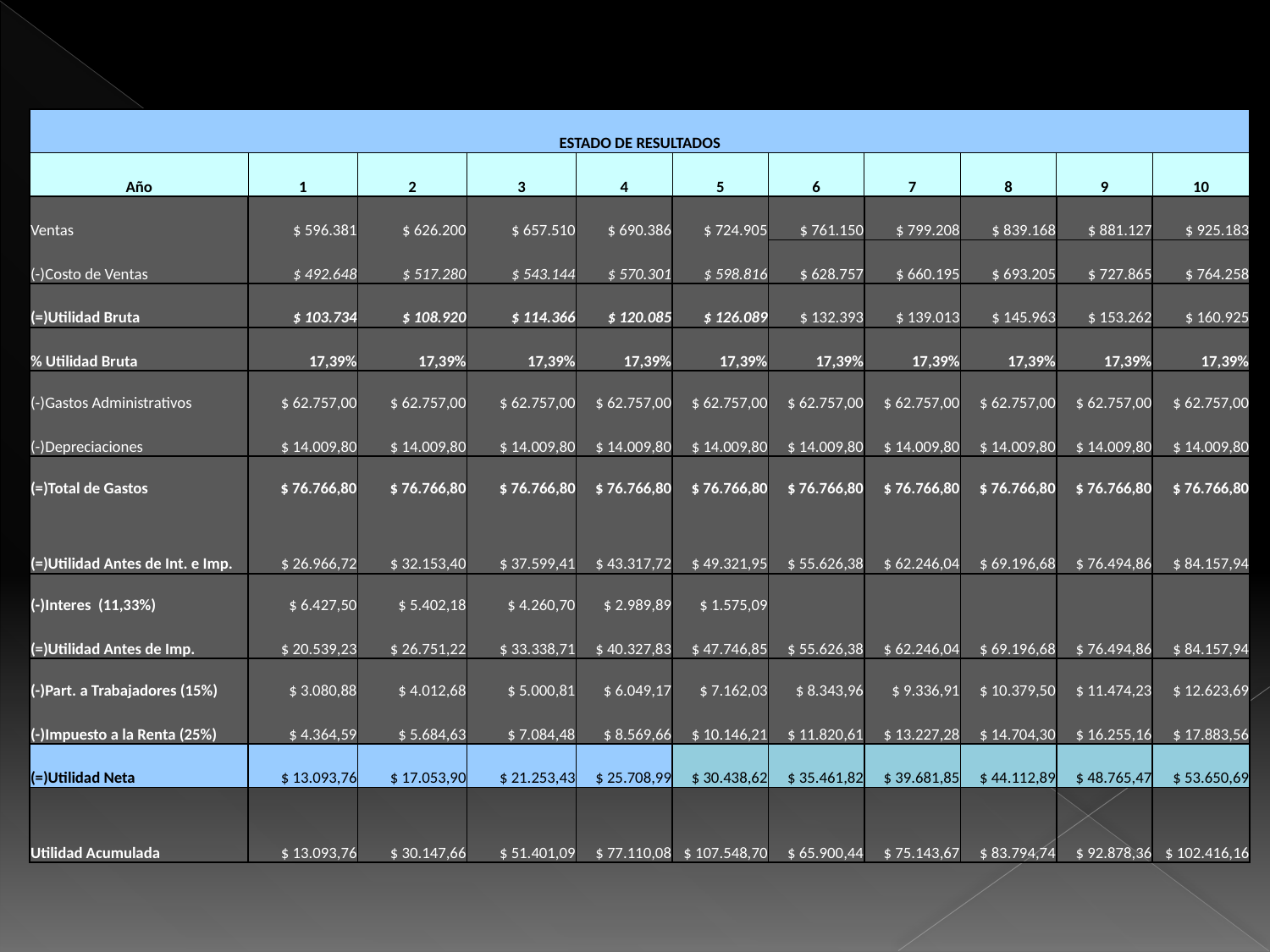

| ESTADO DE RESULTADOS |  |  |  |  |  |  |  |  |  |  |
| --- | --- | --- | --- | --- | --- | --- | --- | --- | --- | --- |
| Año | 1 | 2 | 3 | 4 | 5 | 6 | 7 | 8 | 9 | 10 |
| Ventas | $ 596.381 | $ 626.200 | $ 657.510 | $ 690.386 | $ 724.905 | $ 761.150 | $ 799.208 | $ 839.168 | $ 881.127 | $ 925.183 |
| (-)Costo de Ventas | $ 492.648 | $ 517.280 | $ 543.144 | $ 570.301 | $ 598.816 | $ 628.757 | $ 660.195 | $ 693.205 | $ 727.865 | $ 764.258 |
| (=)Utilidad Bruta | $ 103.734 | $ 108.920 | $ 114.366 | $ 120.085 | $ 126.089 | $ 132.393 | $ 139.013 | $ 145.963 | $ 153.262 | $ 160.925 |
| % Utilidad Bruta | 17,39% | 17,39% | 17,39% | 17,39% | 17,39% | 17,39% | 17,39% | 17,39% | 17,39% | 17,39% |
| (-)Gastos Administrativos | $ 62.757,00 | $ 62.757,00 | $ 62.757,00 | $ 62.757,00 | $ 62.757,00 | $ 62.757,00 | $ 62.757,00 | $ 62.757,00 | $ 62.757,00 | $ 62.757,00 |
| (-)Depreciaciones | $ 14.009,80 | $ 14.009,80 | $ 14.009,80 | $ 14.009,80 | $ 14.009,80 | $ 14.009,80 | $ 14.009,80 | $ 14.009,80 | $ 14.009,80 | $ 14.009,80 |
| (=)Total de Gastos | $ 76.766,80 | $ 76.766,80 | $ 76.766,80 | $ 76.766,80 | $ 76.766,80 | $ 76.766,80 | $ 76.766,80 | $ 76.766,80 | $ 76.766,80 | $ 76.766,80 |
| (=)Utilidad Antes de Int. e Imp. | $ 26.966,72 | $ 32.153,40 | $ 37.599,41 | $ 43.317,72 | $ 49.321,95 | $ 55.626,38 | $ 62.246,04 | $ 69.196,68 | $ 76.494,86 | $ 84.157,94 |
| (-)Interes (11,33%) | $ 6.427,50 | $ 5.402,18 | $ 4.260,70 | $ 2.989,89 | $ 1.575,09 |  |  |  |  |  |
| (=)Utilidad Antes de Imp. | $ 20.539,23 | $ 26.751,22 | $ 33.338,71 | $ 40.327,83 | $ 47.746,85 | $ 55.626,38 | $ 62.246,04 | $ 69.196,68 | $ 76.494,86 | $ 84.157,94 |
| (-)Part. a Trabajadores (15%) | $ 3.080,88 | $ 4.012,68 | $ 5.000,81 | $ 6.049,17 | $ 7.162,03 | $ 8.343,96 | $ 9.336,91 | $ 10.379,50 | $ 11.474,23 | $ 12.623,69 |
| (-)Impuesto a la Renta (25%) | $ 4.364,59 | $ 5.684,63 | $ 7.084,48 | $ 8.569,66 | $ 10.146,21 | $ 11.820,61 | $ 13.227,28 | $ 14.704,30 | $ 16.255,16 | $ 17.883,56 |
| (=)Utilidad Neta | $ 13.093,76 | $ 17.053,90 | $ 21.253,43 | $ 25.708,99 | $ 30.438,62 | $ 35.461,82 | $ 39.681,85 | $ 44.112,89 | $ 48.765,47 | $ 53.650,69 |
| Utilidad Acumulada | $ 13.093,76 | $ 30.147,66 | $ 51.401,09 | $ 77.110,08 | $ 107.548,70 | $ 65.900,44 | $ 75.143,67 | $ 83.794,74 | $ 92.878,36 | $ 102.416,16 |